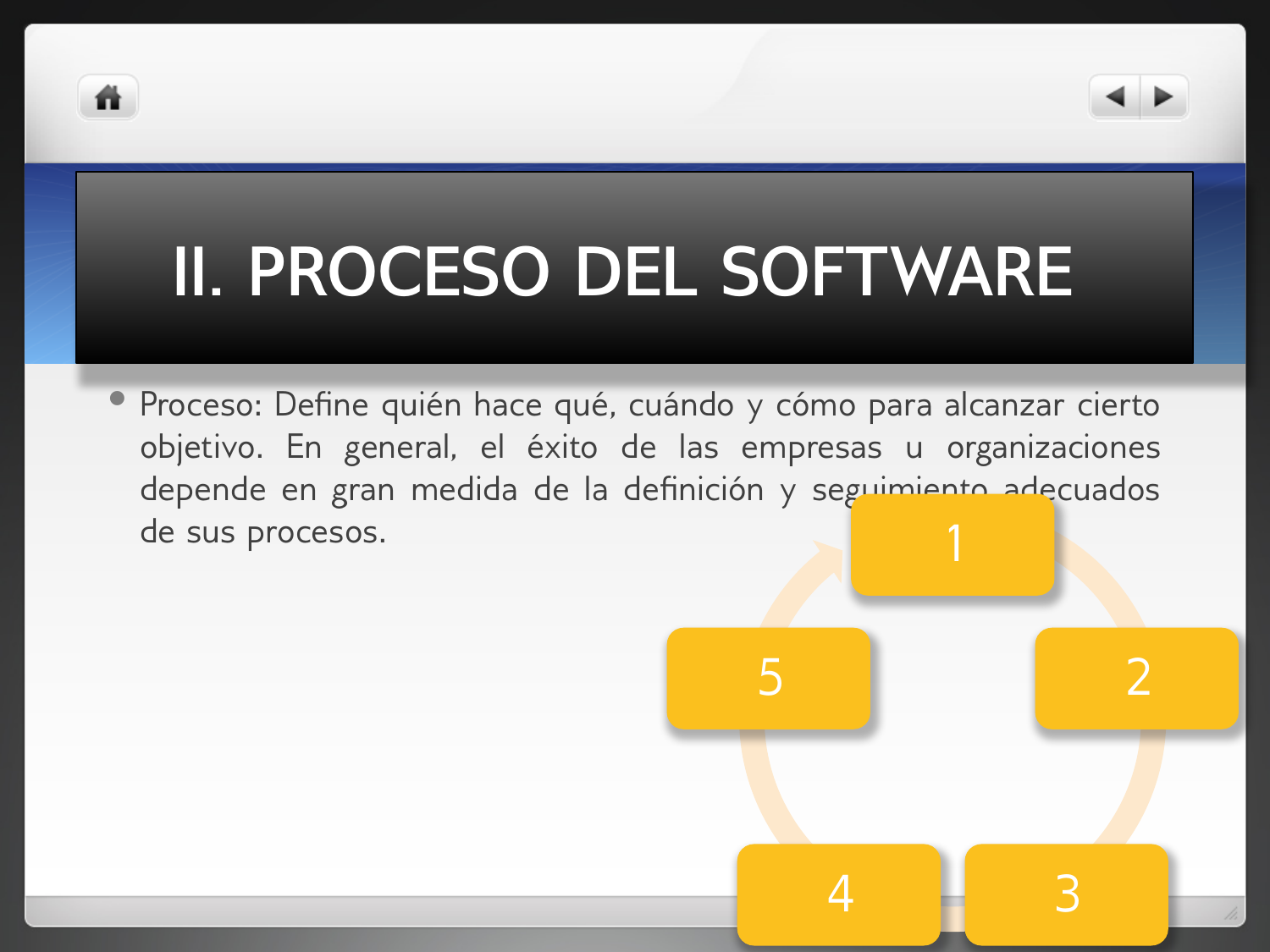

# II. PROCESO DEL SOFTWARE
Proceso: Define quién hace qué, cuándo y cómo para alcanzar cierto objetivo. En general, el éxito de las empresas u organizaciones depende en gran medida de la definición y seguimiento adecuados de sus procesos.

1
2
3
4
5